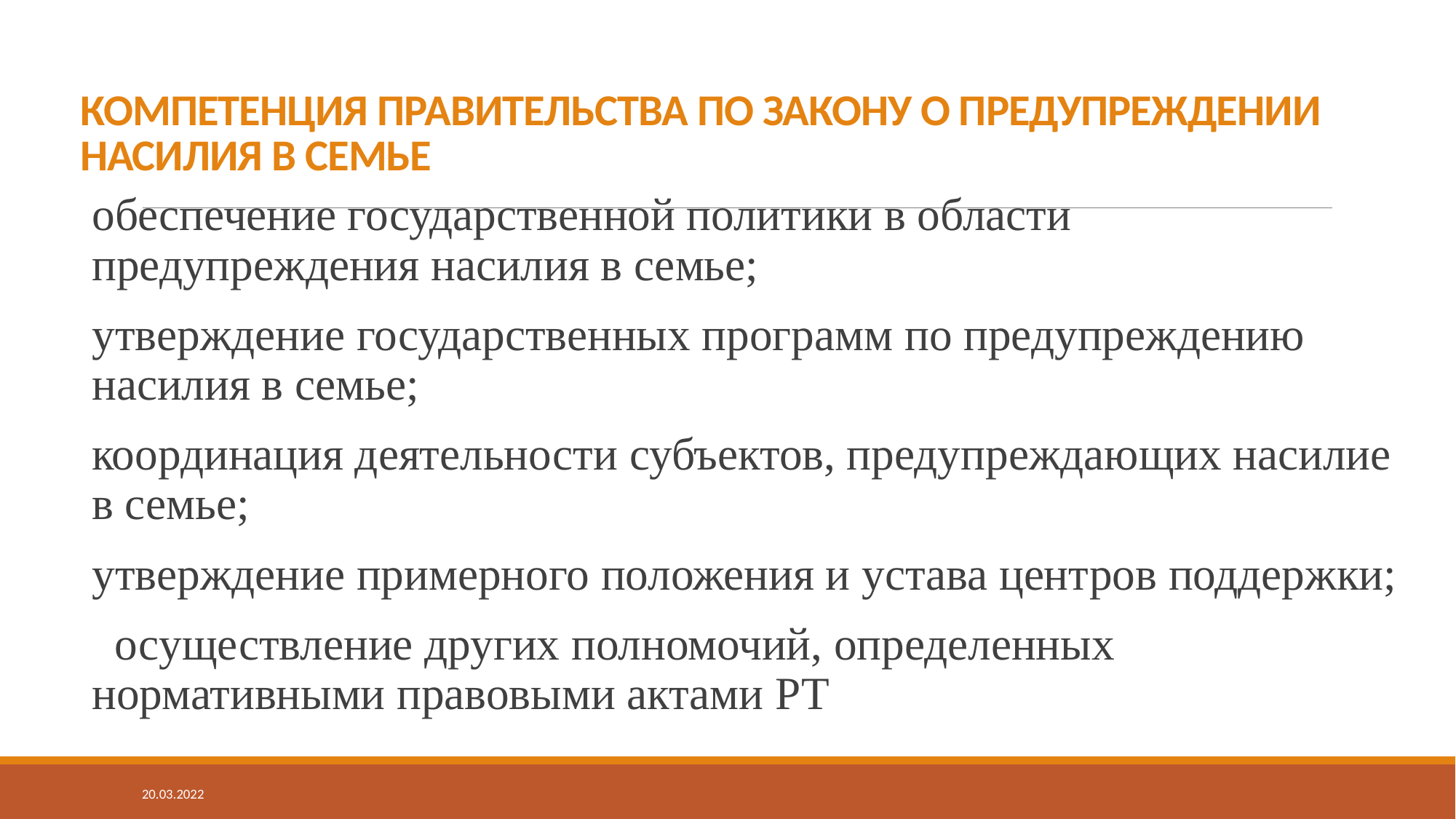

# КОМПЕТЕНЦИЯ ПРАВИТЕЛЬСТВА ПО ЗАКОНУ О ПРЕДУПРЕЖДЕНИИ НАСИЛИЯ В СЕМЬЕ
обеспечение государственной политики в области предупреждения насилия в семье;
утверждение государственных программ по предупреждению насилия в семье;
координация деятельности субъектов, предупреждающих насилие в семье;
утверждение примерного положения и устава центров поддержки;
  осуществление других полномочий, определенных нормативными правовыми актами РТ

20.03.2022